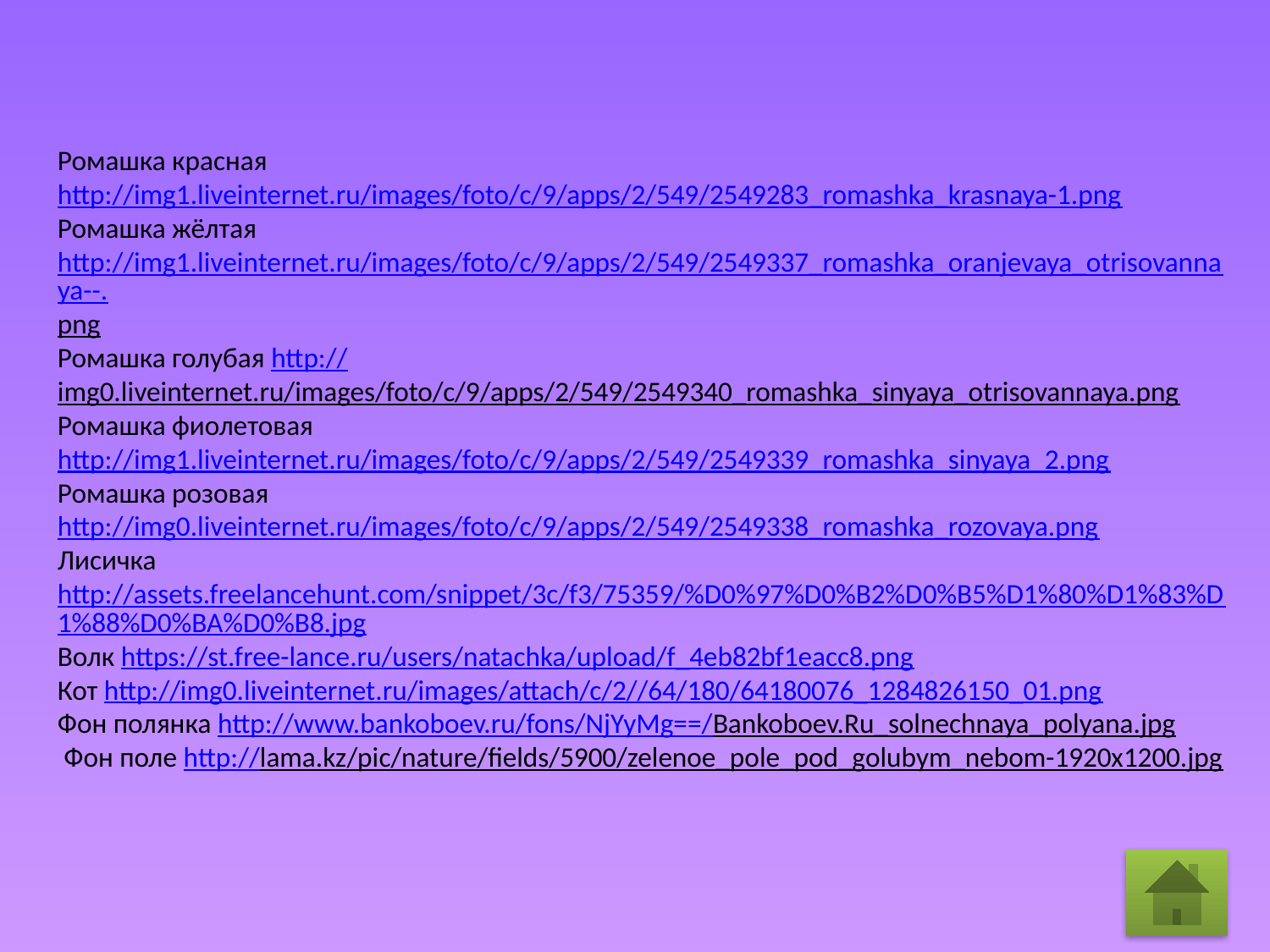

Ромашка красная http://img1.liveinternet.ru/images/foto/c/9/apps/2/549/2549283_romashka_krasnaya-1.png
Ромашка жёлтая http://img1.liveinternet.ru/images/foto/c/9/apps/2/549/2549337_romashka_oranjevaya_otrisovannaya--.png
Ромашка голубая http://img0.liveinternet.ru/images/foto/c/9/apps/2/549/2549340_romashka_sinyaya_otrisovannaya.png
Ромашка фиолетовая http://img1.liveinternet.ru/images/foto/c/9/apps/2/549/2549339_romashka_sinyaya_2.png
Ромашка розовая http://img0.liveinternet.ru/images/foto/c/9/apps/2/549/2549338_romashka_rozovaya.png
Лисичка http://assets.freelancehunt.com/snippet/3c/f3/75359/%D0%97%D0%B2%D0%B5%D1%80%D1%83%D1%88%D0%BA%D0%B8.jpg
Волк https://st.free-lance.ru/users/natachka/upload/f_4eb82bf1eacc8.png
Кот http://img0.liveinternet.ru/images/attach/c/2//64/180/64180076_1284826150_01.png
Фон полянка http://www.bankoboev.ru/fons/NjYyMg==/Bankoboev.Ru_solnechnaya_polyana.jpg
 Фон поле http://lama.kz/pic/nature/fields/5900/zelenoe_pole_pod_golubym_nebom-1920x1200.jpg